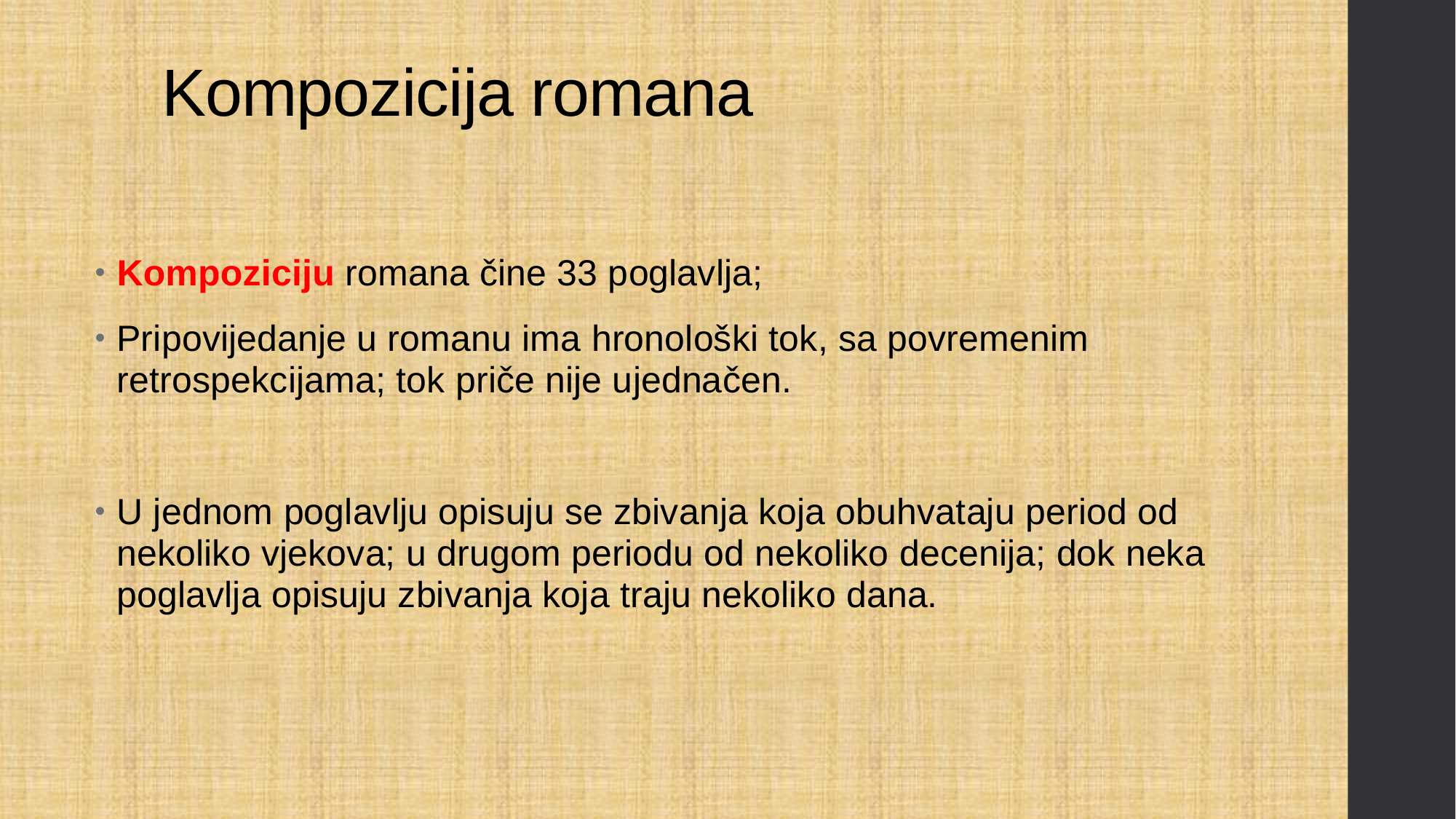

# Kompozicija romana
Kompoziciju romana čine 33 poglavlja;
Pripovijedanje u romanu ima hronološki tok, sa povremenim retrospekcijama; tok priče nije ujednačen.

U jednom poglavlju opisuju se zbivanja koja obuhvataju period od nekoliko vjekova; u drugom periodu od nekoliko decenija; dok neka poglavlja opisuju zbivanja koja traju nekoliko dana.